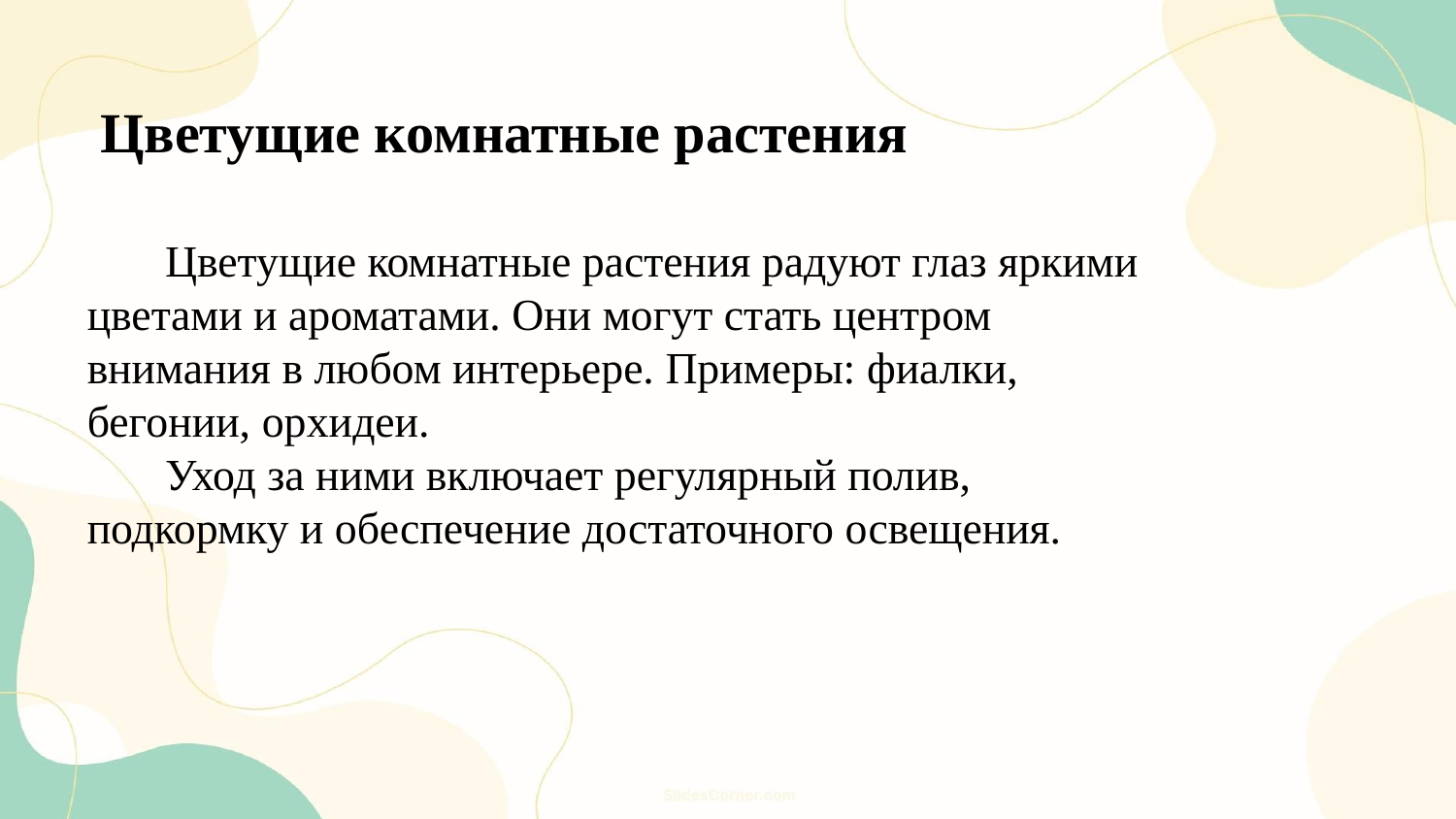

Цветущие комнатные растения

       Цветущие комнатные растения радуют глаз яркими цветами и ароматами. Они могут стать центром внимания в любом интерьере. Примеры: фиалки, бегонии, орхидеи.
       Уход за ними включает регулярный полив, подкормку и обеспечение достаточного освещения.